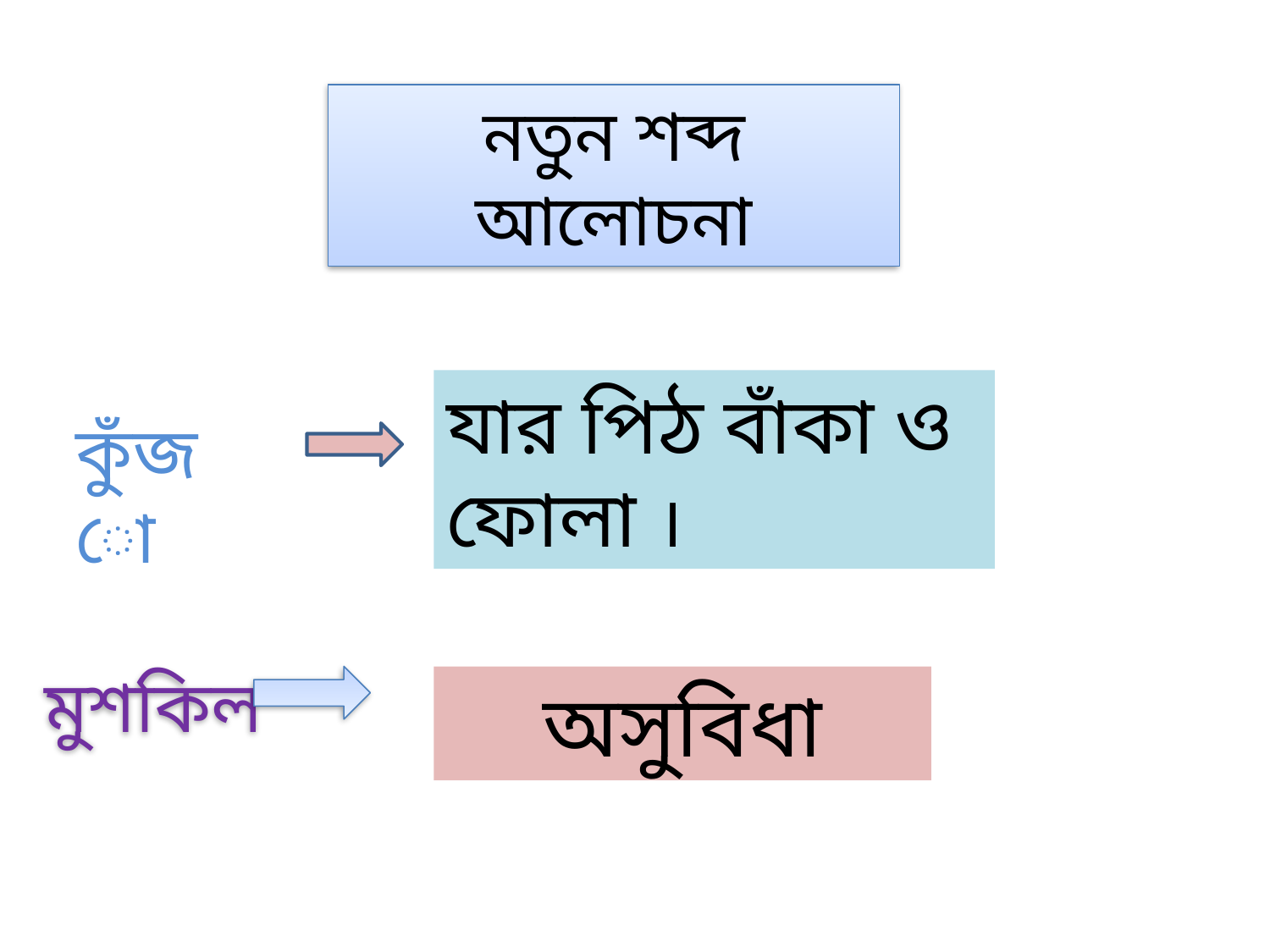

নতুন শব্দ আলোচনা
যার পিঠ বাঁকা ও ফোলা ।
কুঁজো

মুশকিল

অসুবিধা